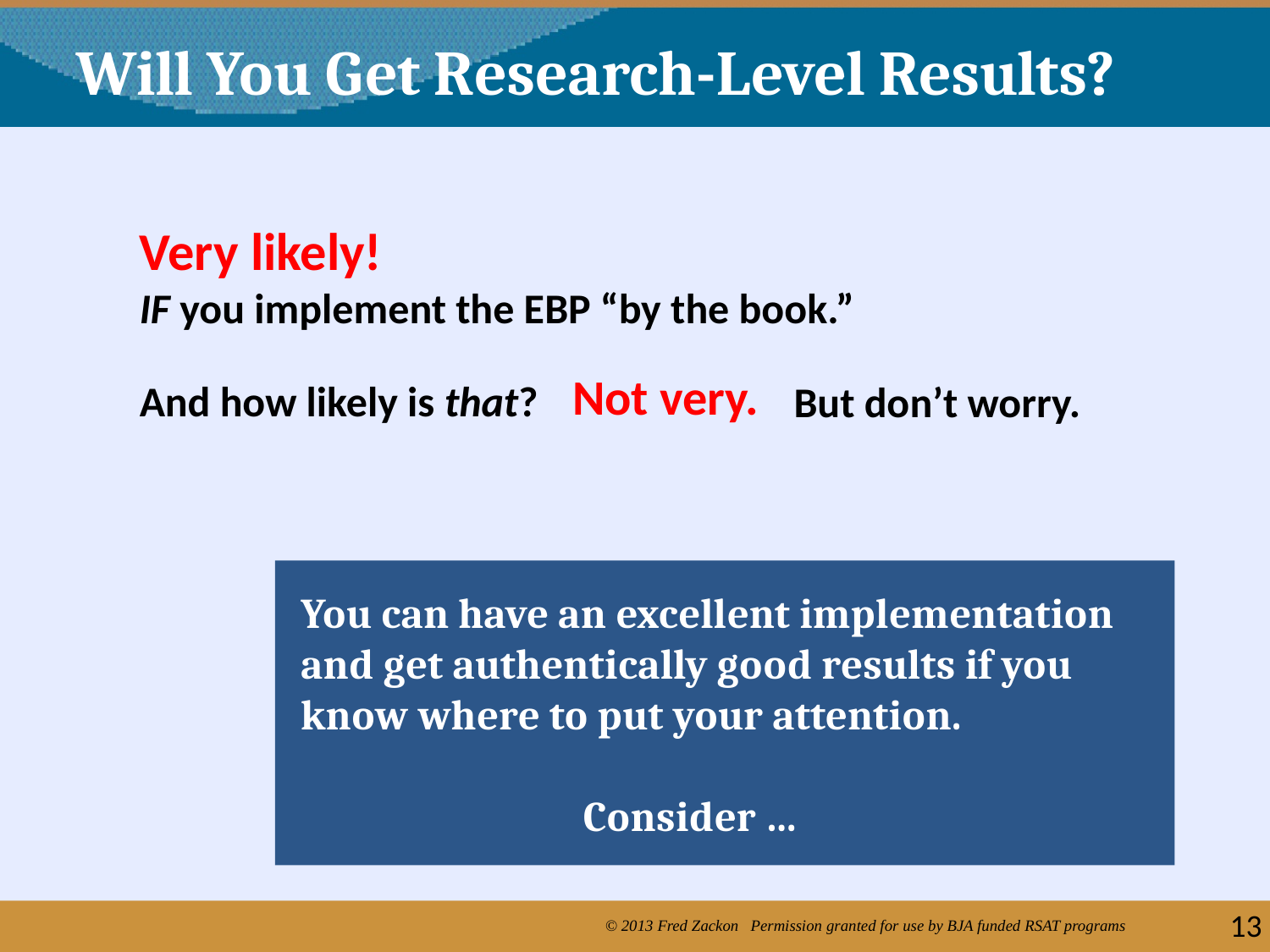

Will You Get Research-Level Results?
Very likely!
IF you implement the EBP “by the book.”

And how likely is that?
Not very.
But don’t worry.
You can have an excellent implementation and get authentically good results if you know where to put your attention.   									   Consider …
13